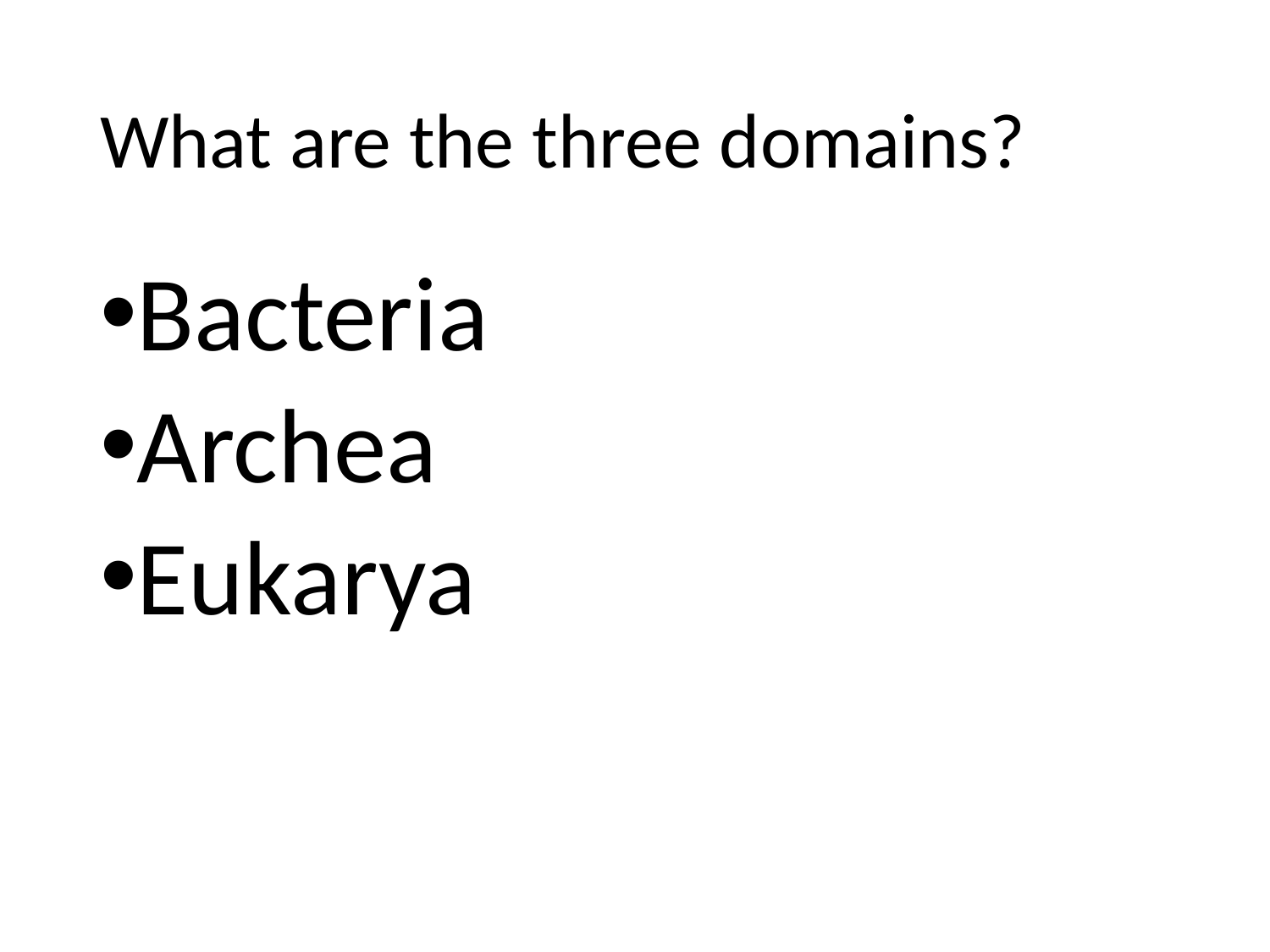

# What are the three domains?
Bacteria
Archea
Eukarya